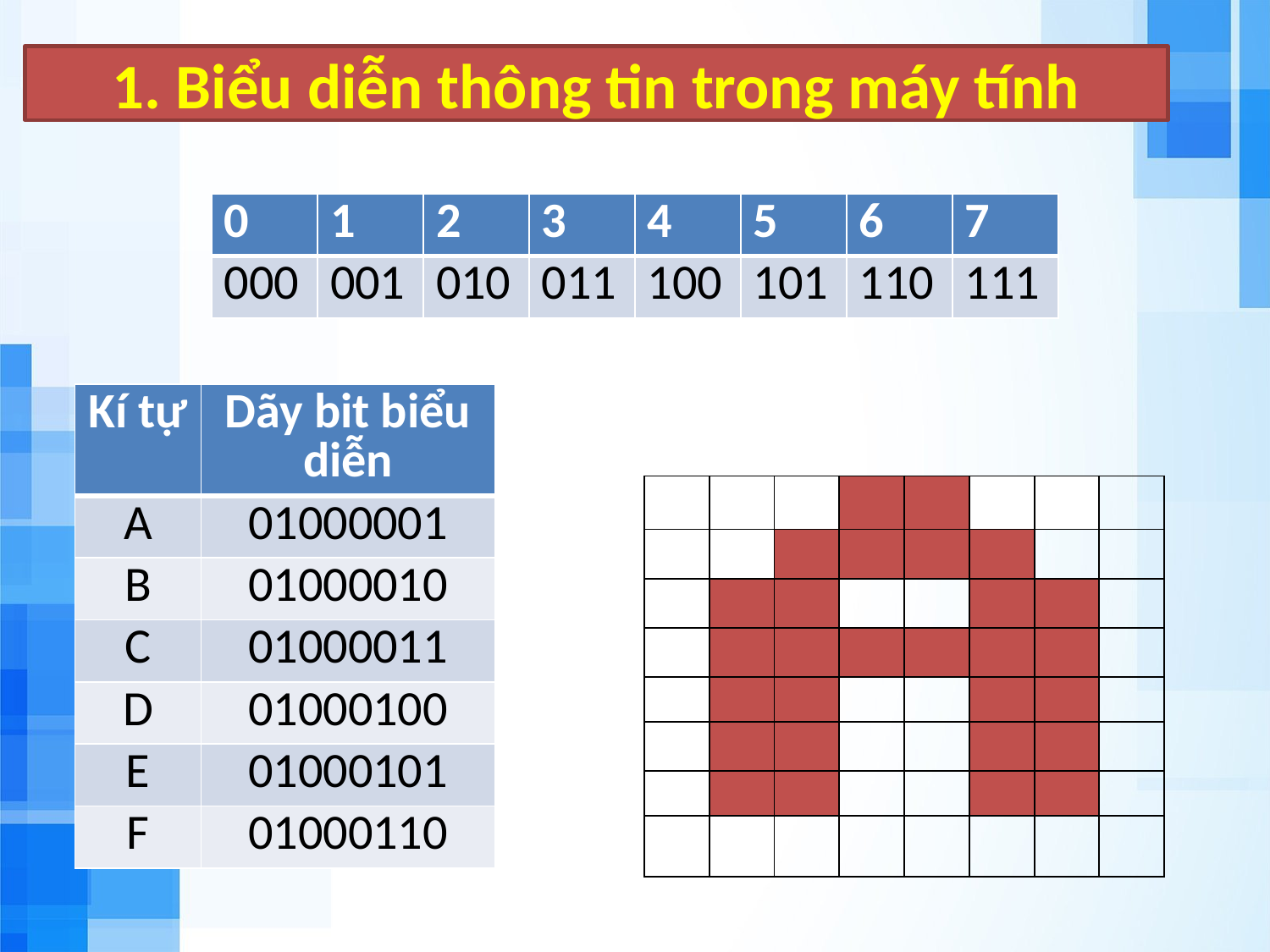

1. Biểu diễn thông tin trong máy tính
| 0 | 1 | 2 | 3 | 4 | 5 | 6 | 7 |
| --- | --- | --- | --- | --- | --- | --- | --- |
| 000 | 001 | 010 | 011 | 100 | 101 | 110 | 111 |
| Kí tự | Dãy bit biểu diễn |
| --- | --- |
| A | 01000001 |
| B | 01000010 |
| C | 01000011 |
| D | 01000100 |
| E | 01000101 |
| F | 01000110 |
|  |  |  |  |  |  |  |  |
| --- | --- | --- | --- | --- | --- | --- | --- |
|  |  |  |  |  |  |  |  |
|  |  |  |  |  |  |  |  |
|  |  |  |  |  |  |  |  |
|  |  |  |  |  |  |  |  |
|  |  |  |  |  |  |  |  |
|  |  |  |  |  |  |  |  |
|  |  |  |  |  |  |  |  |